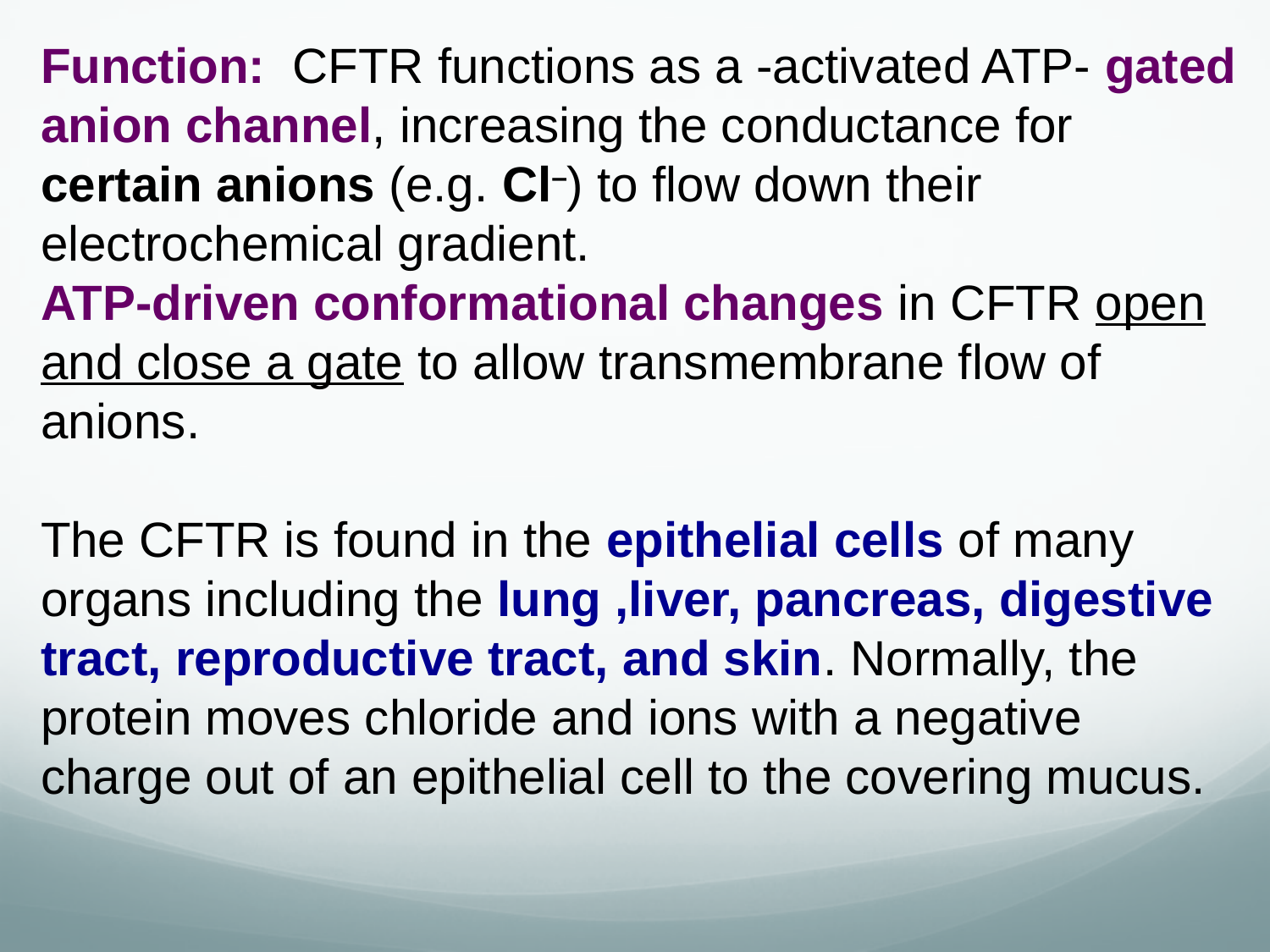

Function:  CFTR functions as a -activated ATP- gated anion channel, increasing the conductance for certain anions (e.g. Cl–) to flow down their electrochemical gradient.
ATP-driven conformational changes in CFTR open and close a gate to allow transmembrane flow of anions.

The CFTR is found in the epithelial cells of many organs including the lung ,liver, pancreas, digestive tract, reproductive tract, and skin. Normally, the protein moves chloride and ions with a negative charge out of an epithelial cell to the covering mucus.